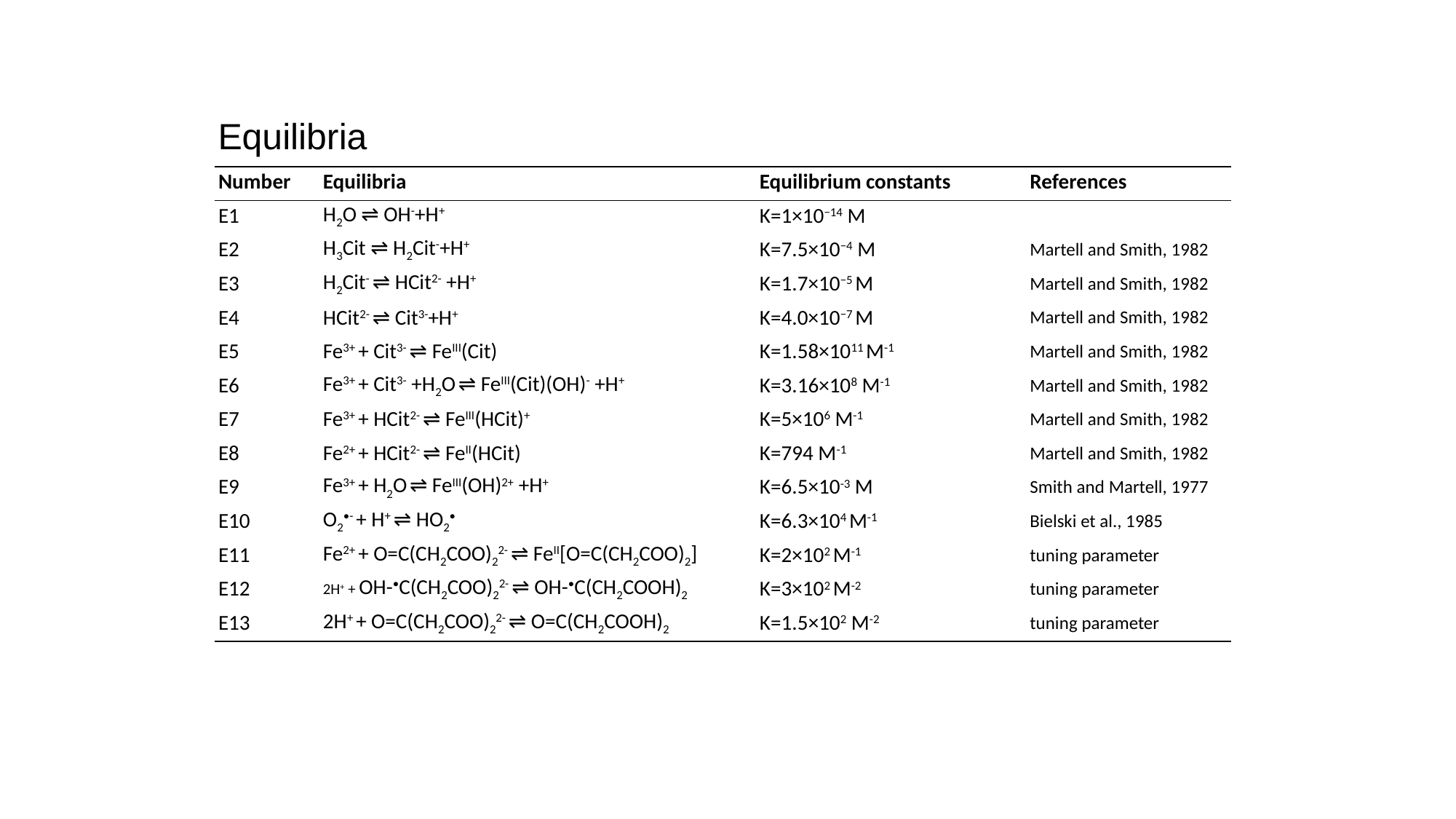

Equilibria
| Number | Equilibria | Equilibrium constants | References |
| --- | --- | --- | --- |
| E1 | H2O ⇌ OH-+H+ | K=1×10−14 M |  |
| E2 | H3Cit ⇌ H2Cit-+H+ | K=7.5×10−4 M | Martell and Smith, 1982 |
| E3 | H2Cit- ⇌ HCit2- +H+ | K=1.7×10−5 M | Martell and Smith, 1982 |
| E4 | HCit2- ⇌ Cit3-+H+ | K=4.0×10−7 M | Martell and Smith, 1982 |
| E5 | Fe3+ + Cit3- ⇌ FeIII(Cit) | K=1.58×1011 M-1 | Martell and Smith, 1982 |
| E6 | Fe3+ + Cit3- +H2O ⇌ FeIII(Cit)(OH)- +H+ | K=3.16×108 M-1 | Martell and Smith, 1982 |
| E7 | Fe3+ + HCit2- ⇌ FeIII(HCit)+ | K=5×106 M-1 | Martell and Smith, 1982 |
| E8 | Fe2+ + HCit2- ⇌ FeII(HCit) | K=794 M-1 | Martell and Smith, 1982 |
| E9 | Fe3+ + H2O ⇌ FeIII(OH)2+ +H+ | K=6.5×10-3 M | Smith and Martell, 1977 |
| E10 | O2•- + H+ ⇌ HO2• | K=6.3×104 M-1 | Bielski et al., 1985 |
| E11 | Fe2+ + O=C(CH2COO)22- ⇌ FeII[O=C(CH2COO)2] | K=2×102 M-1 | tuning parameter |
| E12 | 2H+ + OH-•C(CH2COO)22- ⇌ OH-•C(CH2COOH)2 | K=3×102 M-2 | tuning parameter |
| E13 | 2H+ + O=C(CH2COO)22- ⇌ O=C(CH2COOH)2 | K=1.5×102 M-2 | tuning parameter |
Where Cit3- represents citrate ion (OH)C(CH2COO)33-.
37